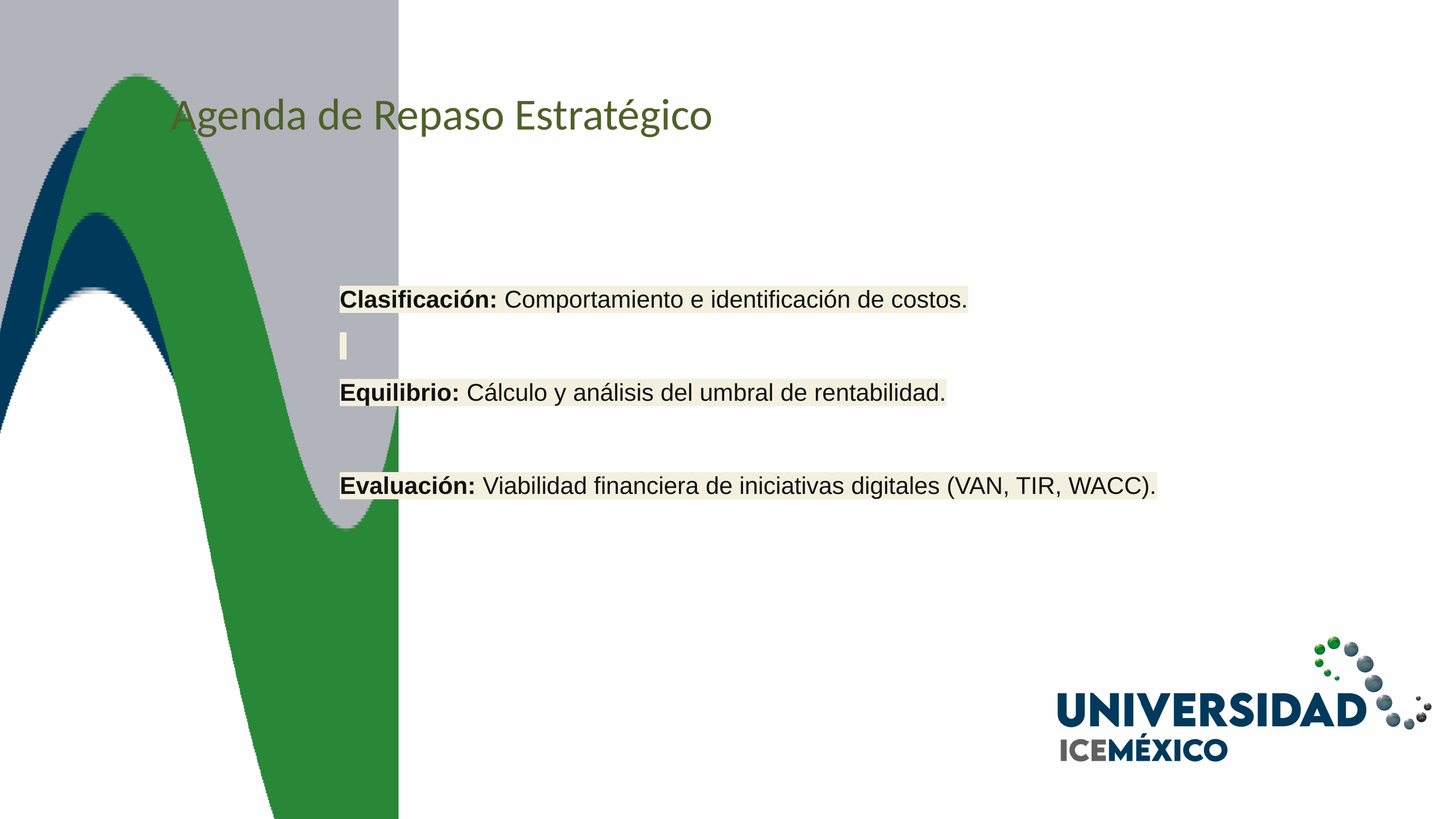

Agenda de Repaso Estratégico

Clasificación: Comportamiento e identificación de costos.

Equilibrio: Cálculo y análisis del umbral de rentabilidad.

Evaluación: Viabilidad financiera de iniciativas digitales (VAN, TIR, WACC).